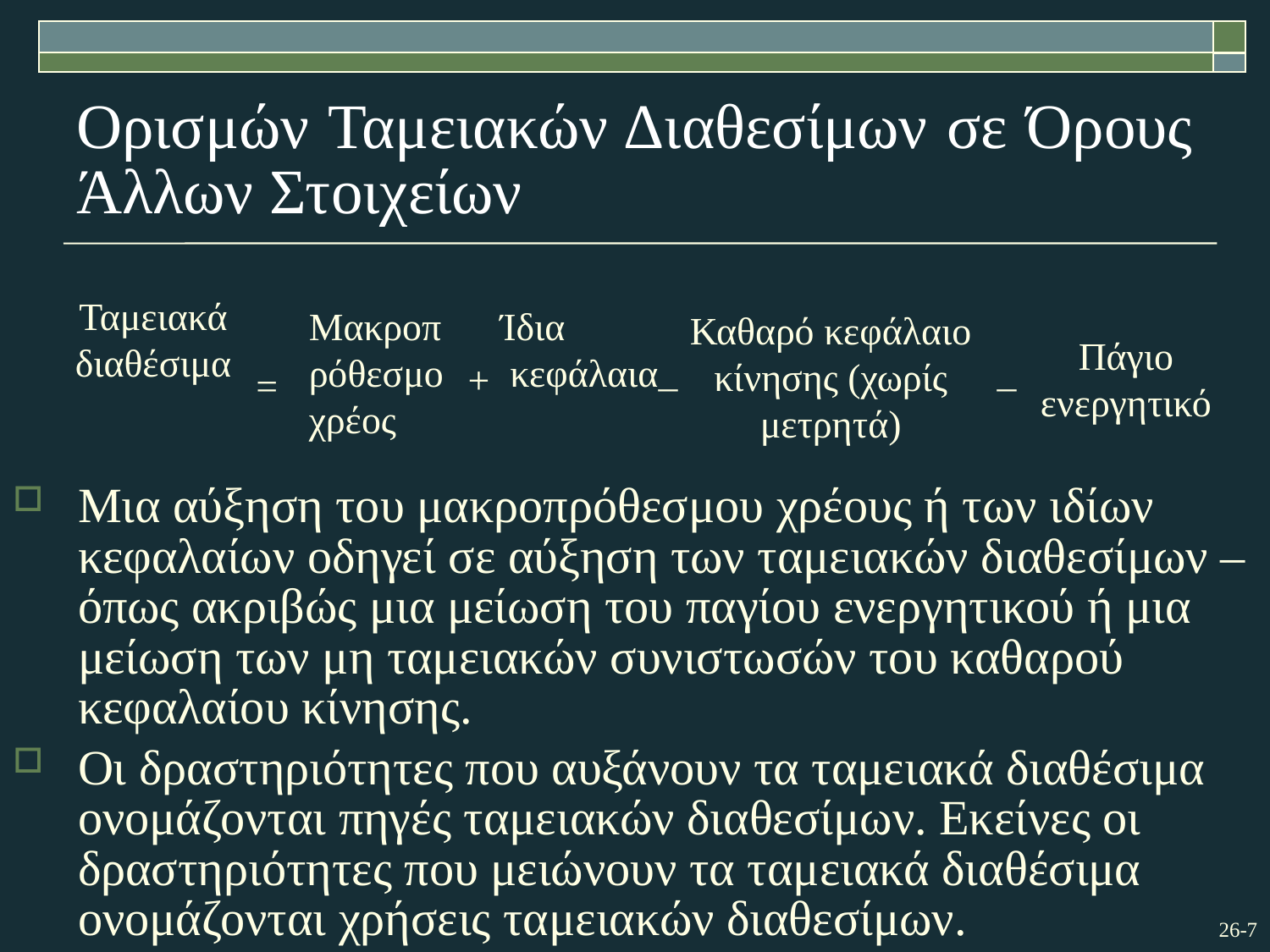

# Ορισμών Ταμειακών Διαθεσίμων σε Όρους Άλλων Στοιχείων
Ταμειακά διαθέσιμα
Μακροπρόθεσμο χρέος
Ίδια
 κεφάλαια
Καθαρό κεφάλαιο κίνησης (χωρίς μετρητά)
Πάγιο ενεργητικό
+
=
–
–
Μια αύξηση του μακροπρόθεσμου χρέους ή των ιδίων κεφαλαίων οδηγεί σε αύξηση των ταμειακών διαθεσίμων – όπως ακριβώς μια μείωση του παγίου ενεργητικού ή μια μείωση των μη ταμειακών συνιστωσών του καθαρού κεφαλαίου κίνησης.
Οι δραστηριότητες που αυξάνουν τα ταμειακά διαθέσιμα ονομάζονται πηγές ταμειακών διαθεσίμων. Εκείνες οι δραστηριότητες που μειώνουν τα ταμειακά διαθέσιμα ονομάζονται χρήσεις ταμειακών διαθεσίμων.